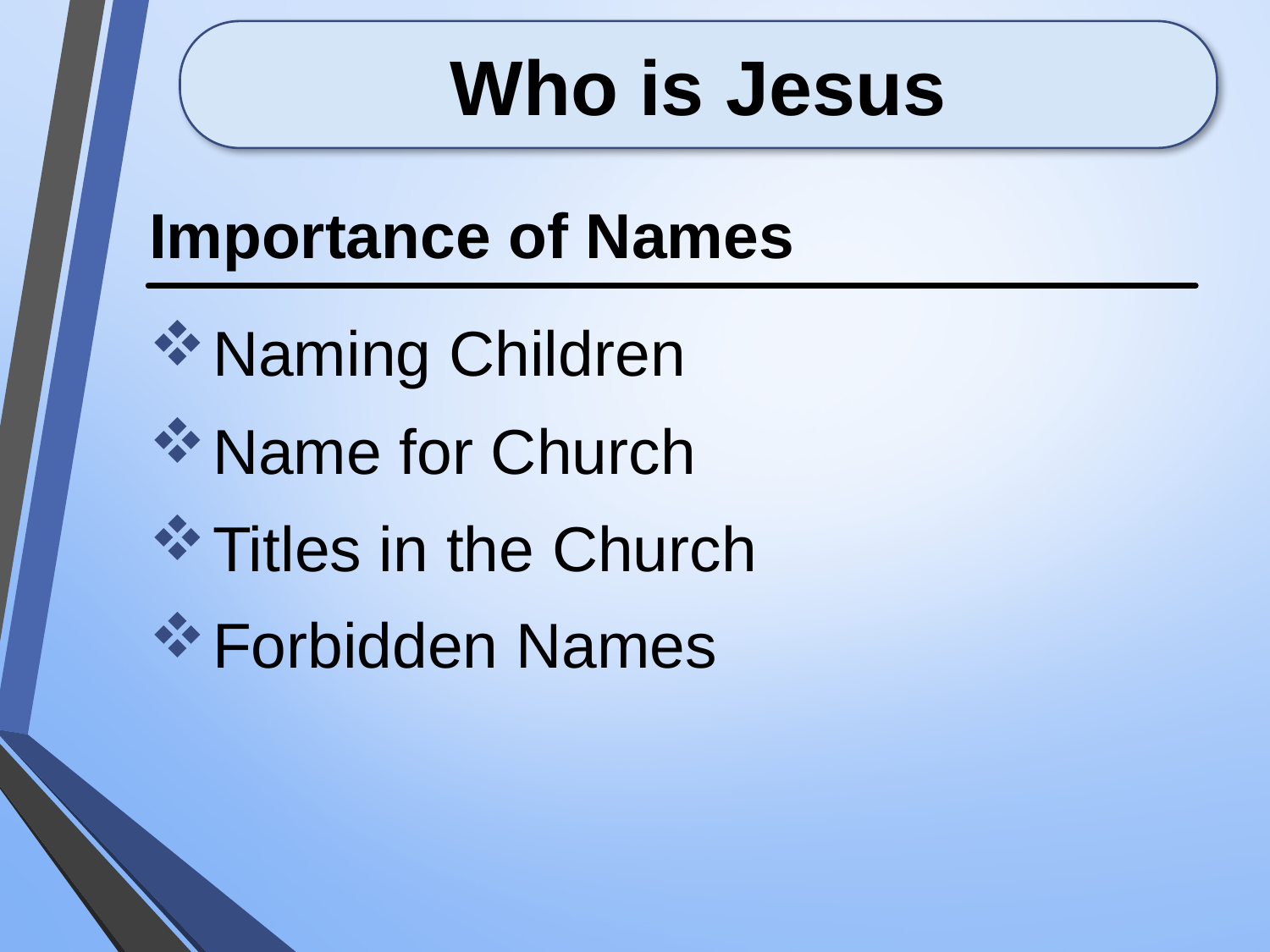

# Who is Jesus
Importance of Names
Naming Children
Name for Church
Titles in the Church
Forbidden Names